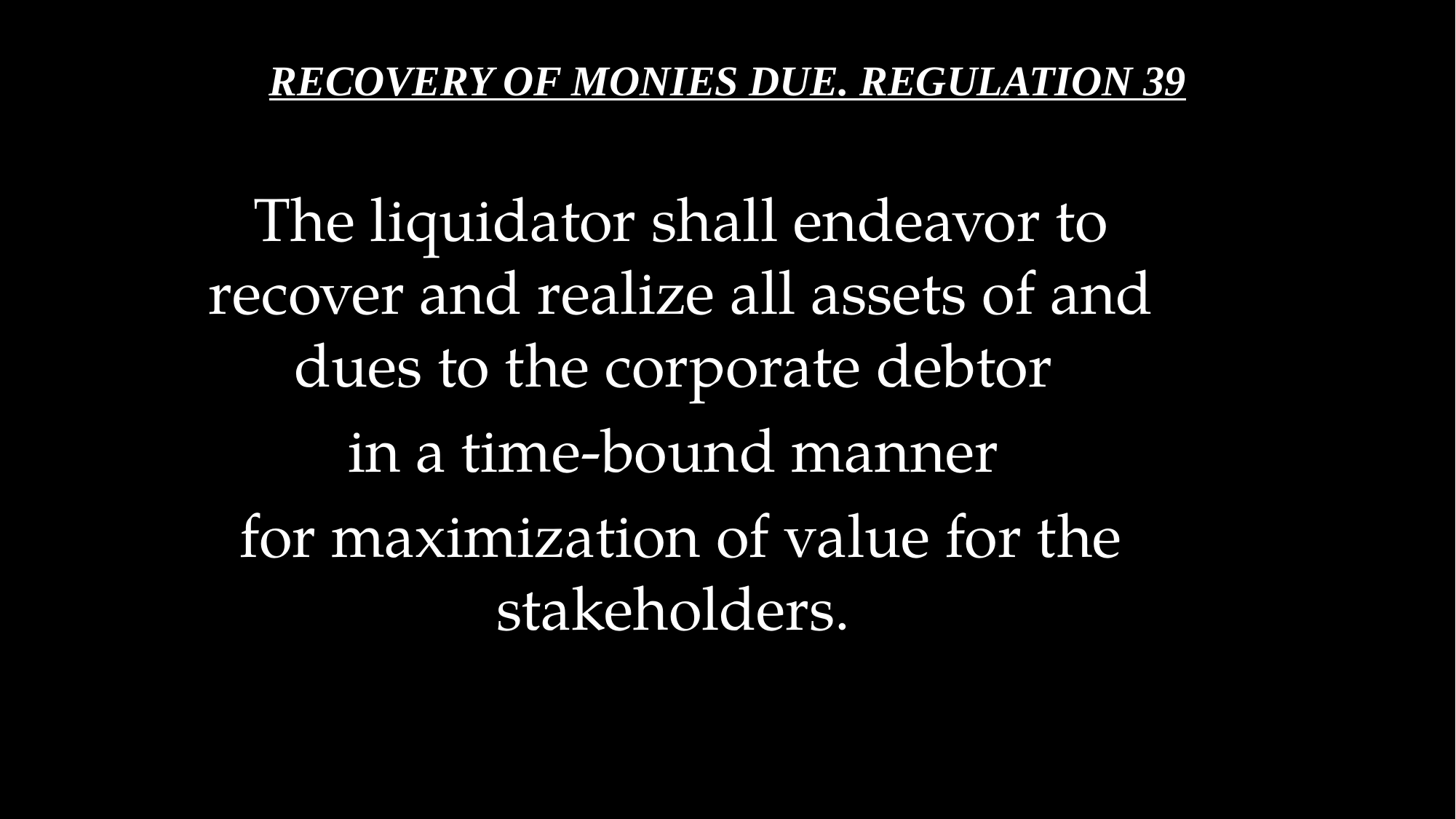

# Recovery of monies due. Regulation 39
The liquidator shall endeavor to recover and realize all assets of and dues to the corporate debtor
in a time-bound manner
for maximization of value for the stakeholders.